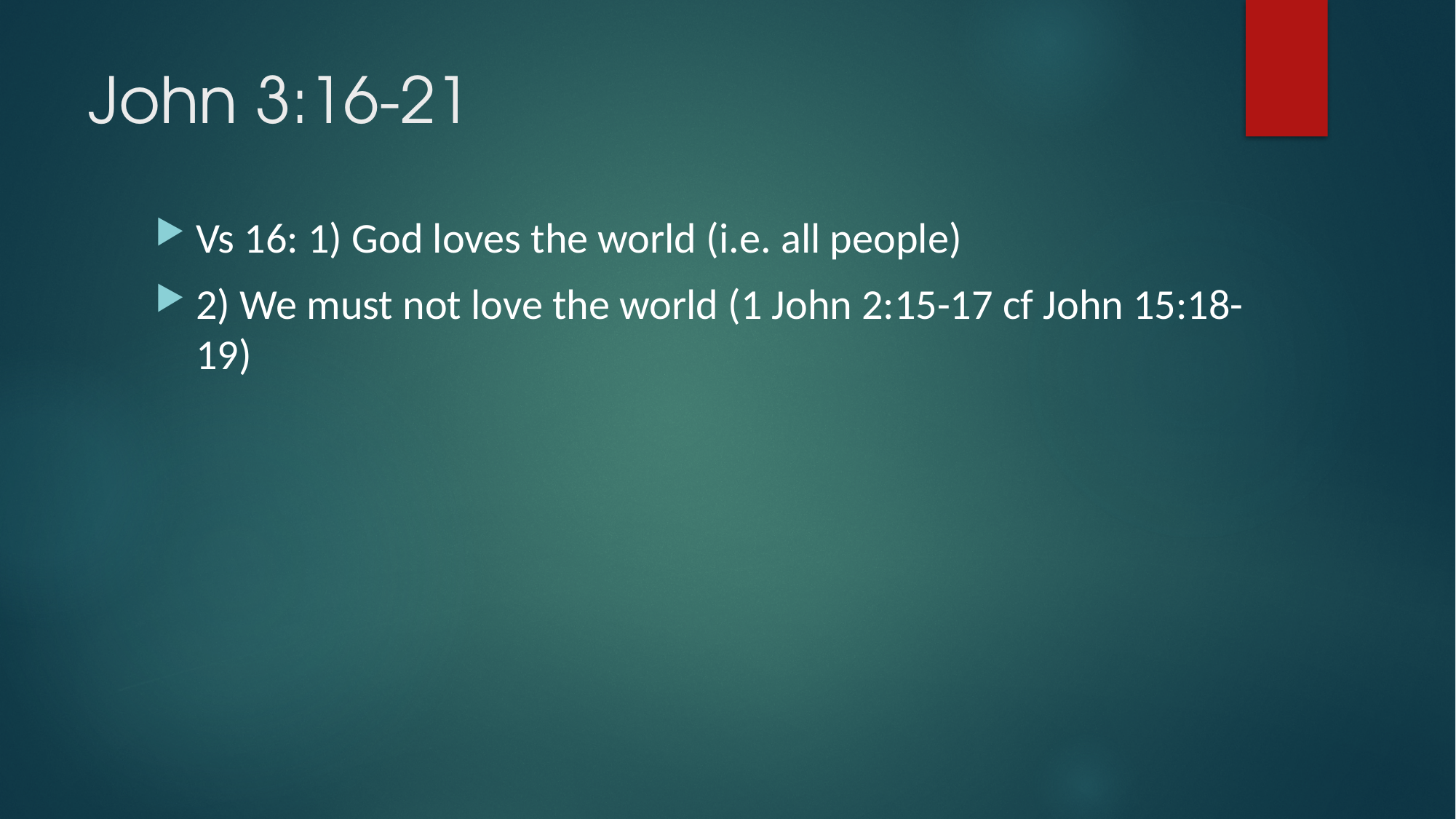

# John 3:16-21
Vs 16: 1) God loves the world (i.e. all people)
2) We must not love the world (1 John 2:15-17 cf John 15:18-19)